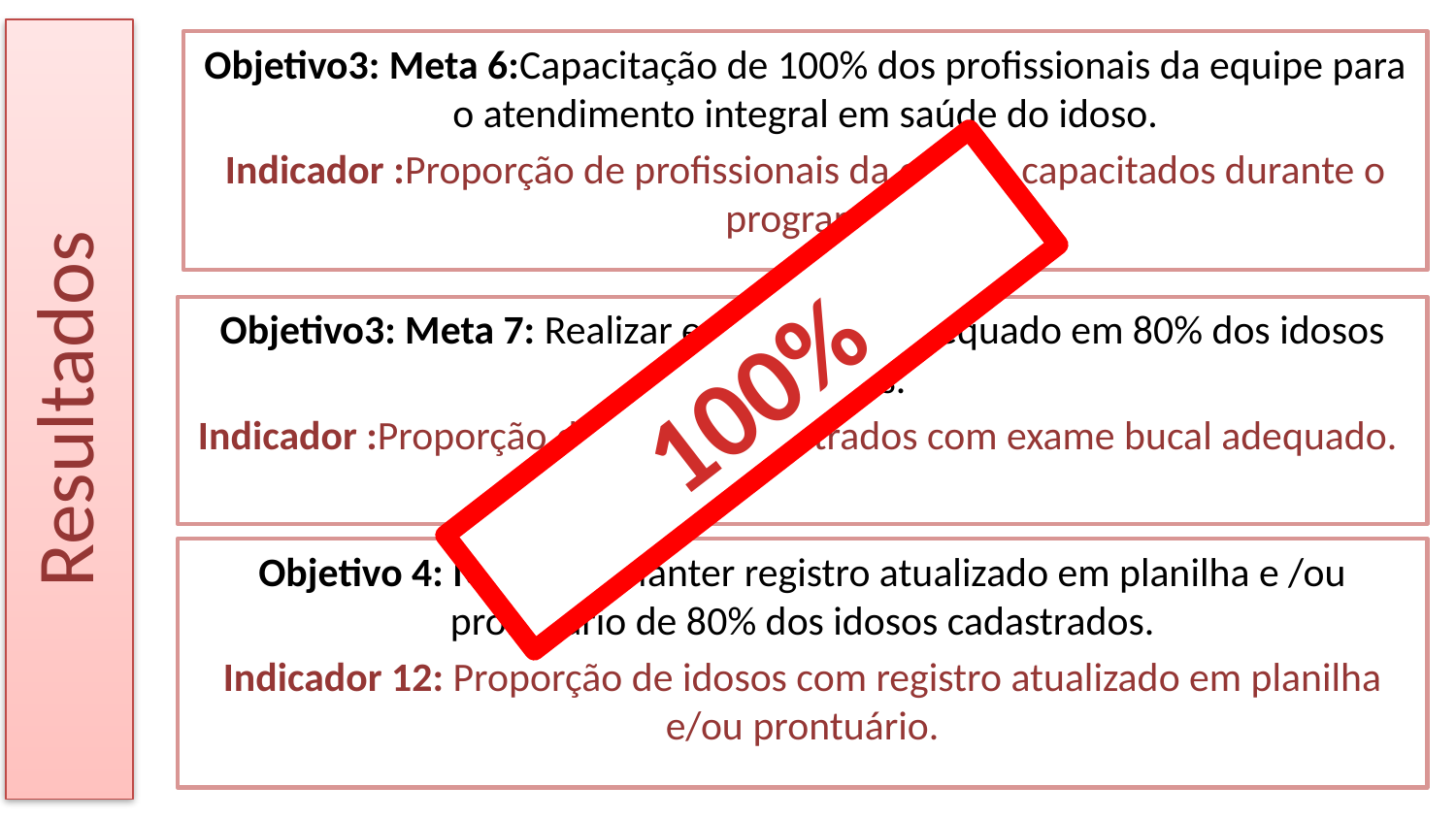

Resultados
Objetivo3: Meta 6:Capacitação de 100% dos profissionais da equipe para o atendimento integral em saúde do idoso.
Indicador :Proporção de profissionais da equipe capacitados durante o programa

Objetivo3: Meta 7: Realizar exame bucal adequado em 80% dos idosos cadastrados.
Indicador :Proporção de idosos cadastrados com exame bucal adequado.

100%
Objetivo 4: Meta 12: Manter registro atualizado em planilha e /ou prontuário de 80% dos idosos cadastrados.
Indicador 12: Proporção de idosos com registro atualizado em planilha e/ou prontuário.